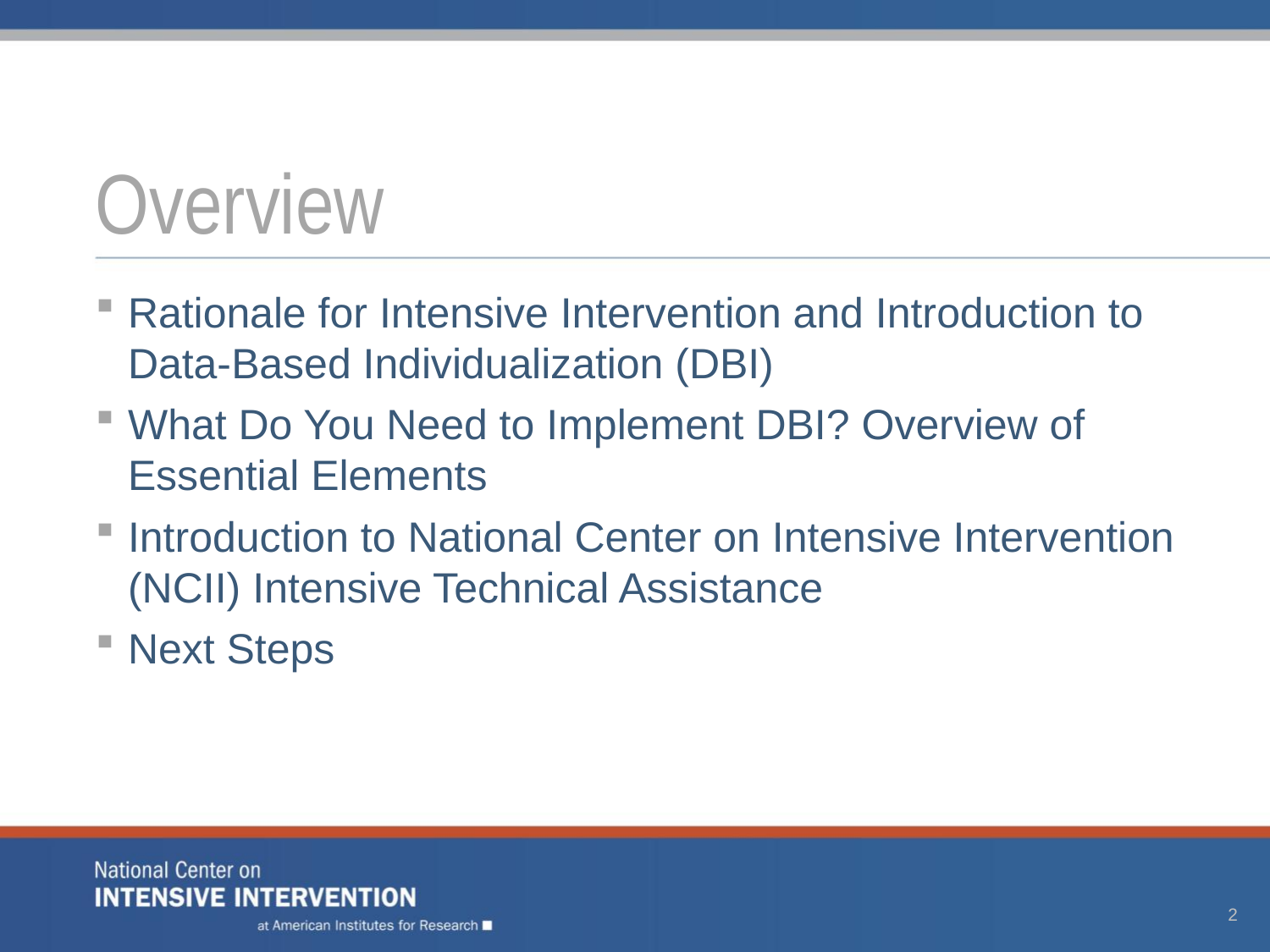

# Overview
Rationale for Intensive Intervention and Introduction to Data-Based Individualization (DBI)
What Do You Need to Implement DBI? Overview of Essential Elements
Introduction to National Center on Intensive Intervention (NCII) Intensive Technical Assistance
Next Steps

2